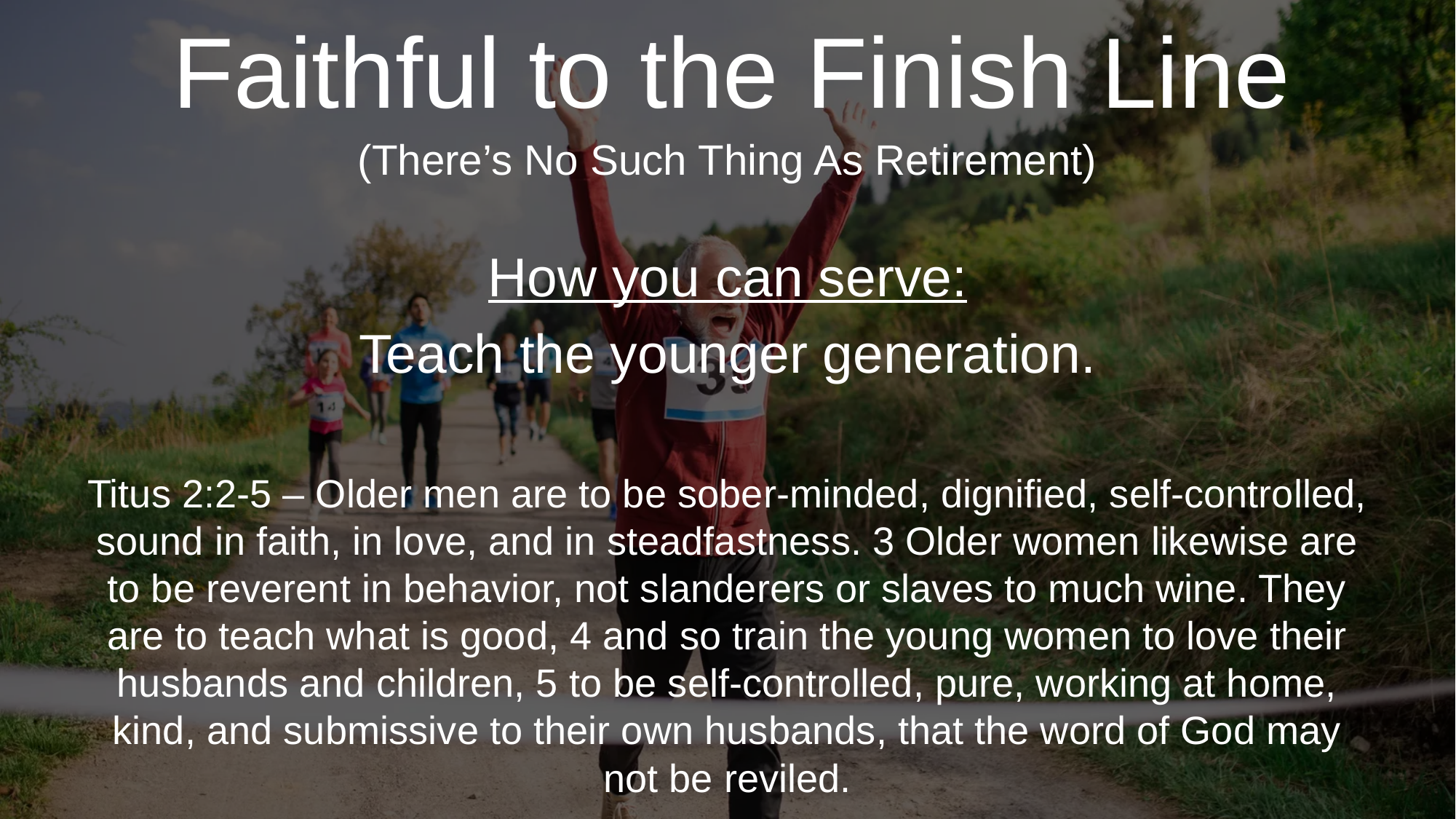

# Faithful to the Finish Line
(There’s No Such Thing As Retirement)
How you can serve:
Teach the younger generation.

Titus 2:2-5 – Older men are to be sober-minded, dignified, self-controlled, sound in faith, in love, and in steadfastness. 3 Older women likewise are to be reverent in behavior, not slanderers or slaves to much wine. They are to teach what is good, 4 and so train the young women to love their husbands and children, 5 to be self-controlled, pure, working at home, kind, and submissive to their own husbands, that the word of God may not be reviled.